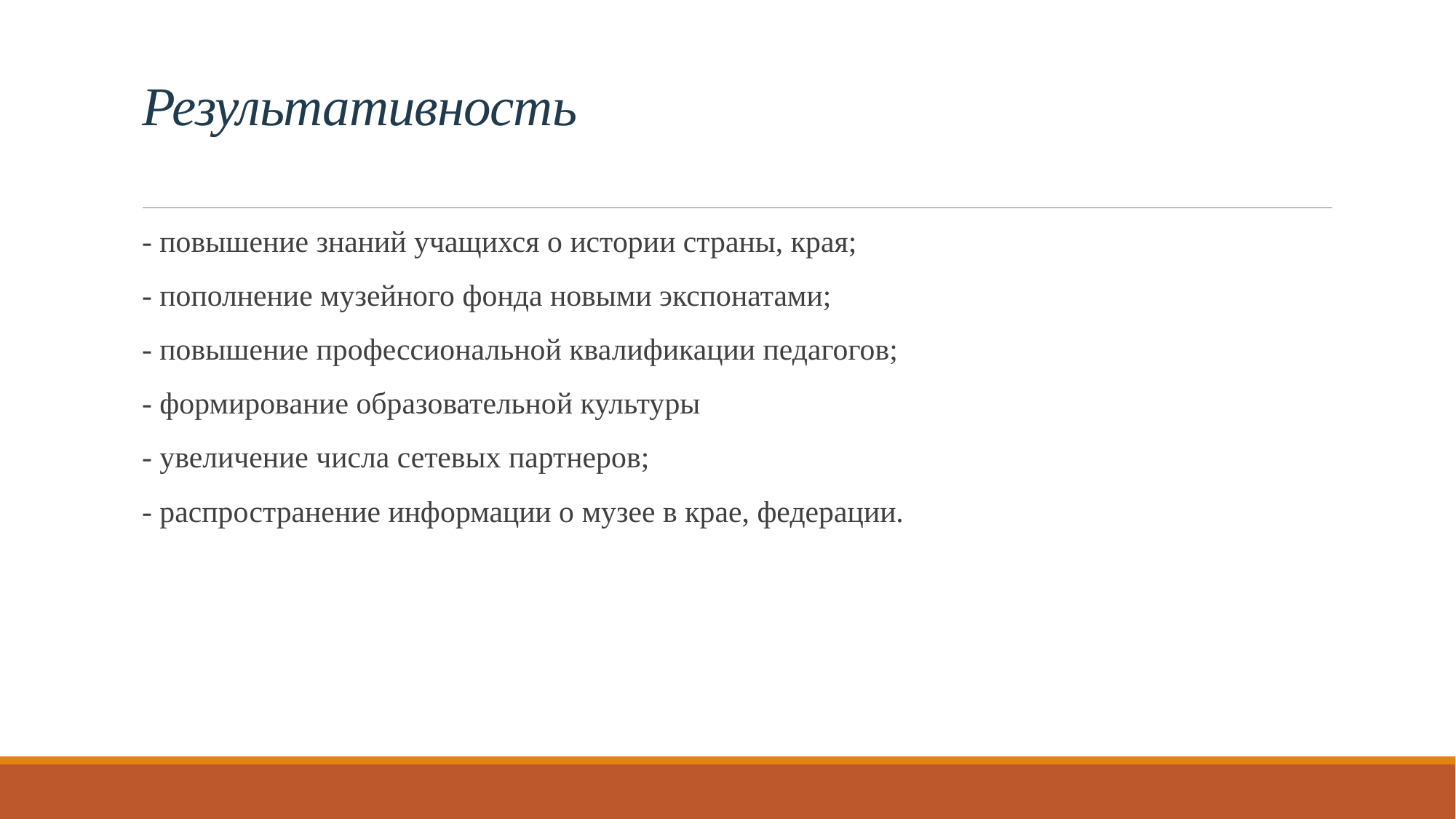

# Результативность
- повышение знаний учащихся о истории страны, края;
- пополнение музейного фонда новыми экспонатами;
- повышение профессиональной квалификации педагогов;
- формирование образовательной культуры
- увеличение числа сетевых партнеров;
- распространение информации о музее в крае, федерации.